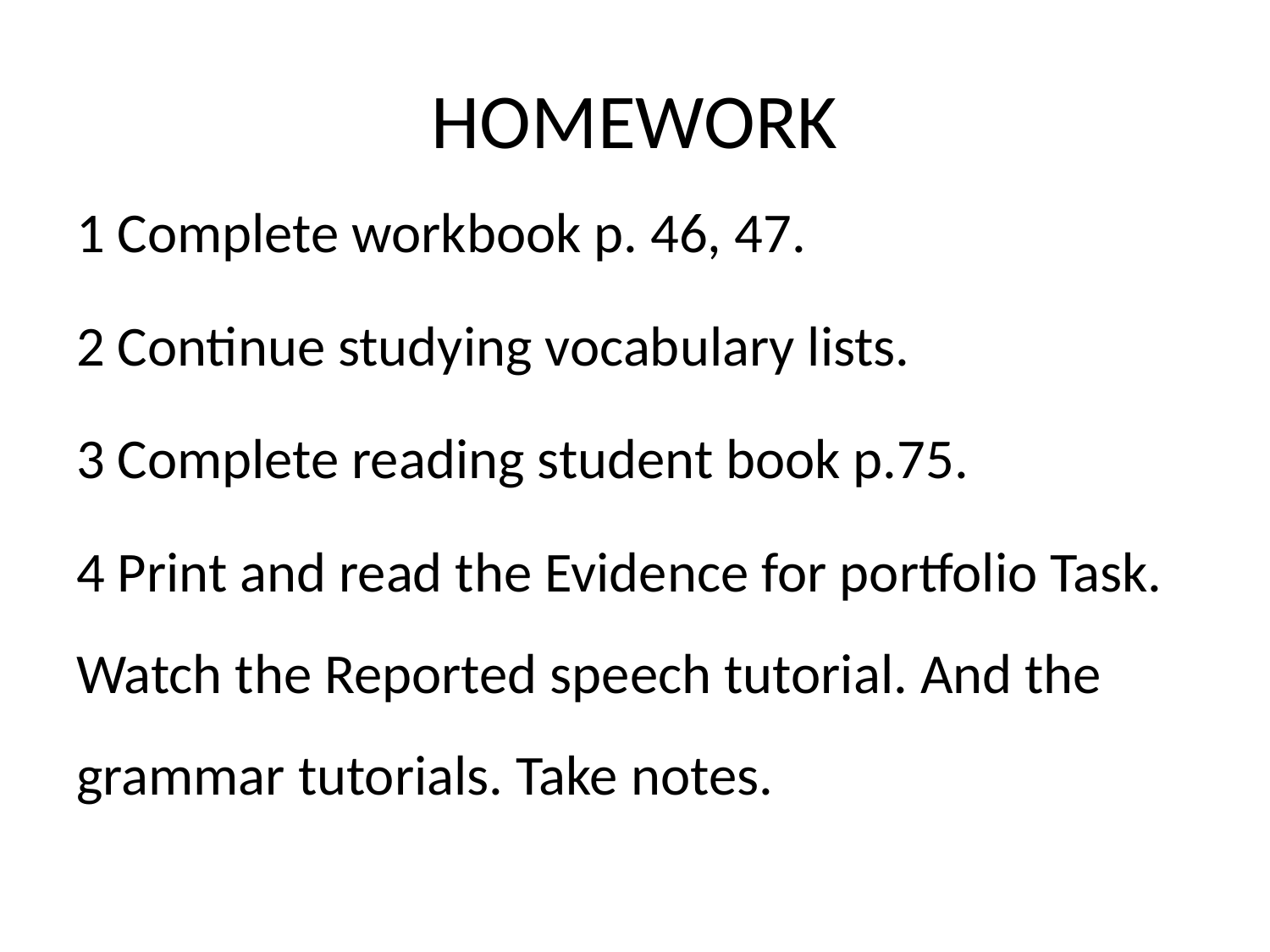

# HOMEWORK
1 Complete workbook p. 46, 47.
2 Continue studying vocabulary lists.
3 Complete reading student book p.75.
4 Print and read the Evidence for portfolio Task. Watch the Reported speech tutorial. And the grammar tutorials. Take notes.